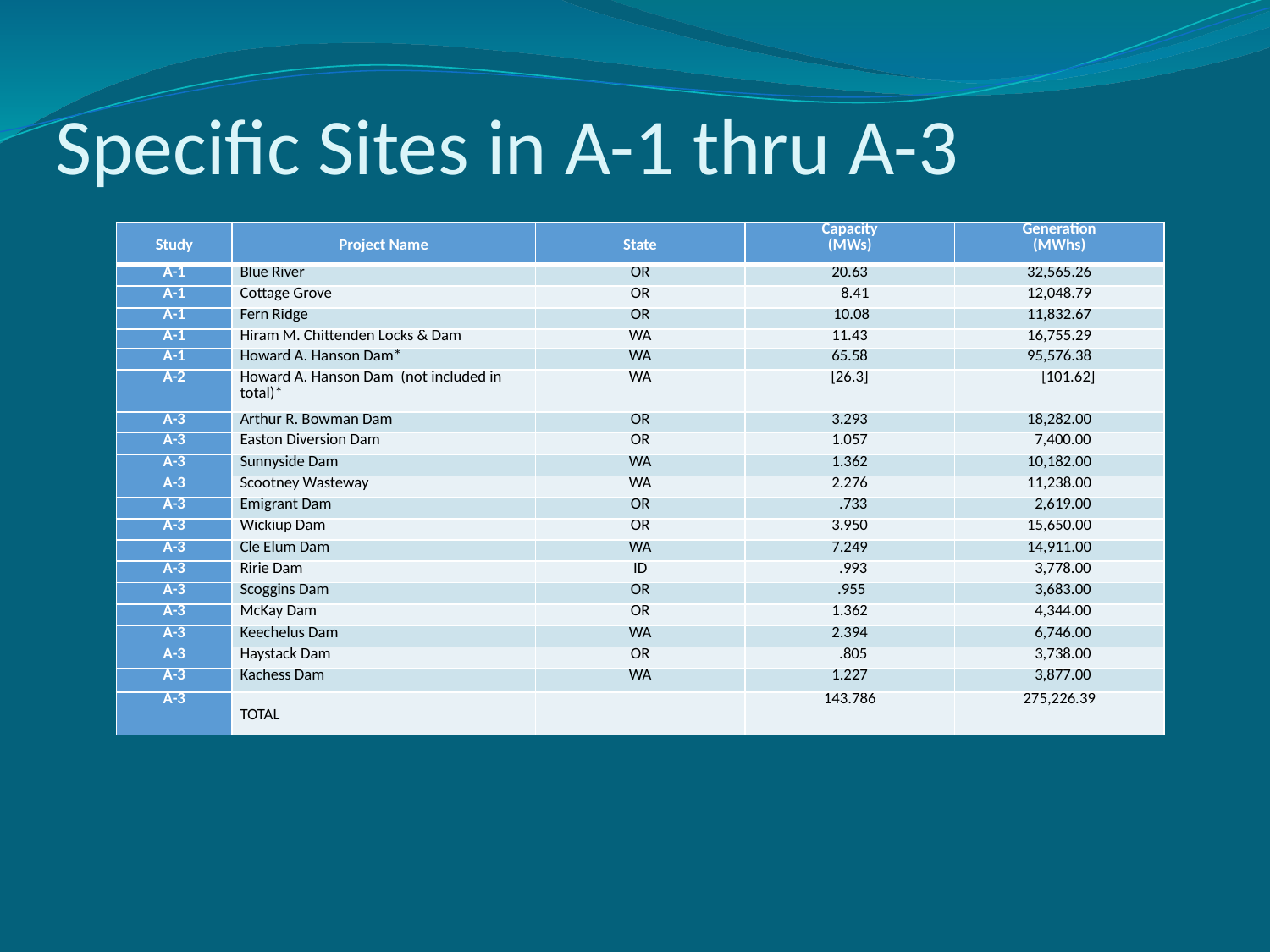

# Specific Sites in A-1 thru A-3
| Study | Project Name | State | Capacity (MWs) | Generation (MWhs) |
| --- | --- | --- | --- | --- |
| A-1 | Blue River | OR | 20.63 | 32,565.26 |
| A-1 | Cottage Grove | OR | 8.41 | 12,048.79 |
| A-1 | Fern Ridge | OR | 10.08 | 11,832.67 |
| A-1 | Hiram M. Chittenden Locks & Dam | WA | 11.43 | 16,755.29 |
| A-1 | Howard A. Hanson Dam\* | WA | 65.58 | 95,576.38 |
| A-2 | Howard A. Hanson Dam (not included in total)\* | WA | [26.3] | [101.62] |
| A-3 | Arthur R. Bowman Dam | OR | 3.293 | 18,282.00 |
| A-3 | Easton Diversion Dam | OR | 1.057 | 7,400.00 |
| A-3 | Sunnyside Dam | WA | 1.362 | 10,182.00 |
| A-3 | Scootney Wasteway | WA | 2.276 | 11,238.00 |
| A-3 | Emigrant Dam | OR | .733 | 2,619.00 |
| A-3 | Wickiup Dam | OR | 3.950 | 15,650.00 |
| A-3 | Cle Elum Dam | WA | 7.249 | 14,911.00 |
| A-3 | Ririe Dam | ID | .993 | 3,778.00 |
| A-3 | Scoggins Dam | OR | .955 | 3,683.00 |
| A-3 | McKay Dam | OR | 1.362 | 4,344.00 |
| A-3 | Keechelus Dam | WA | 2.394 | 6,746.00 |
| A-3 | Haystack Dam | OR | .805 | 3,738.00 |
| A-3 | Kachess Dam | WA | 1.227 | 3,877.00 |
| A-3 | TOTAL |  | 143.786 | 275,226.39 |